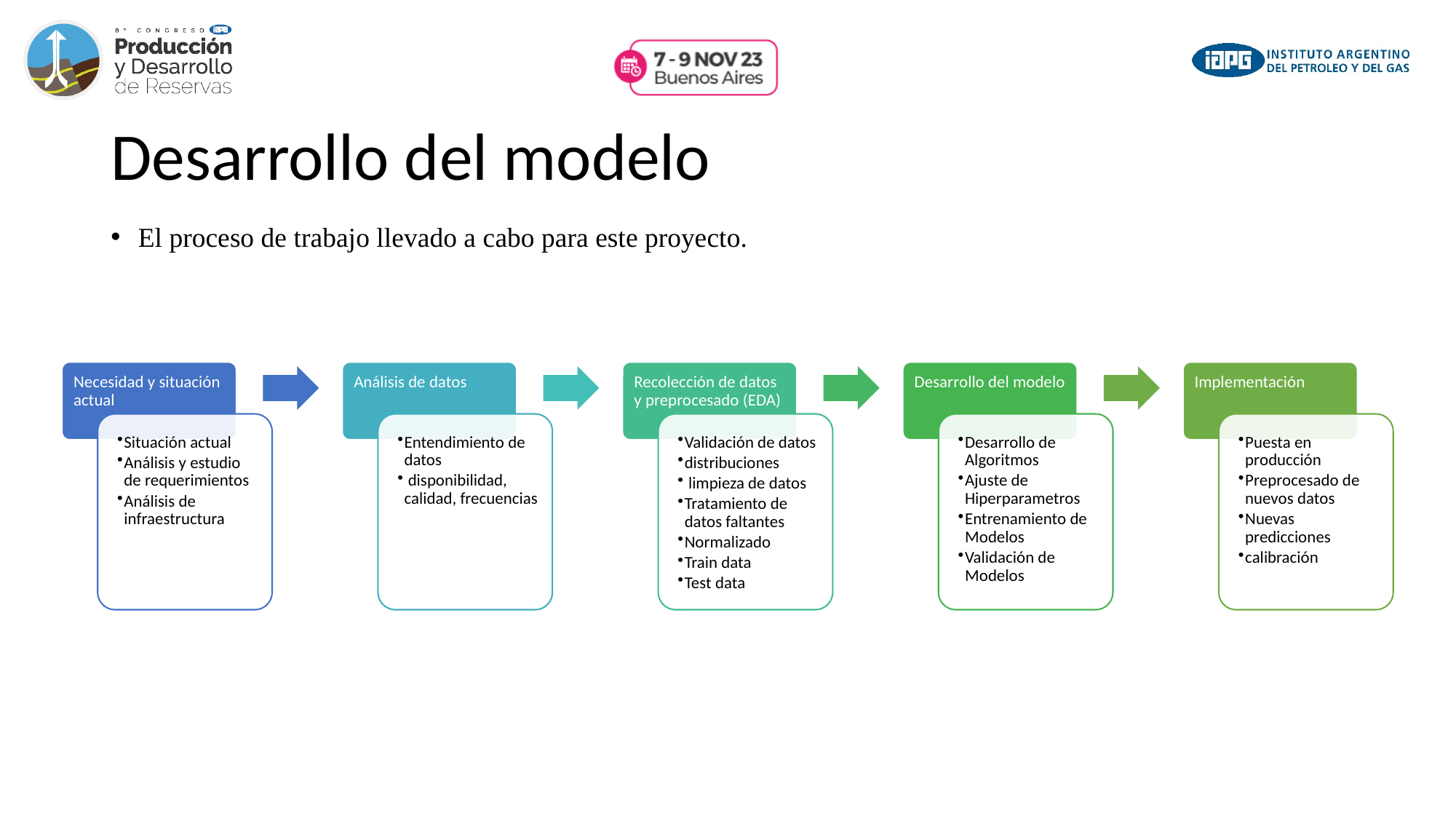

# Desarrollo del modelo
El proceso de trabajo llevado a cabo para este proyecto.
Necesidad y situación actual
Situación actual
Análisis y estudio de requerimientos
Análisis de infraestructura

Análisis de datos
Entendimiento de datos
 disponibilidad, calidad, frecuencias

Recolección de datos y preprocesado (EDA)
Validación de datos
distribuciones
 limpieza de datos
Tratamiento de datos faltantes
Normalizado
Train data
Test data

Desarrollo del modelo
Desarrollo de Algoritmos
Ajuste de Hiperparametros
Entrenamiento de Modelos
Validación de Modelos

Implementación
Puesta en producción
Preprocesado de nuevos datos
Nuevas predicciones
calibración